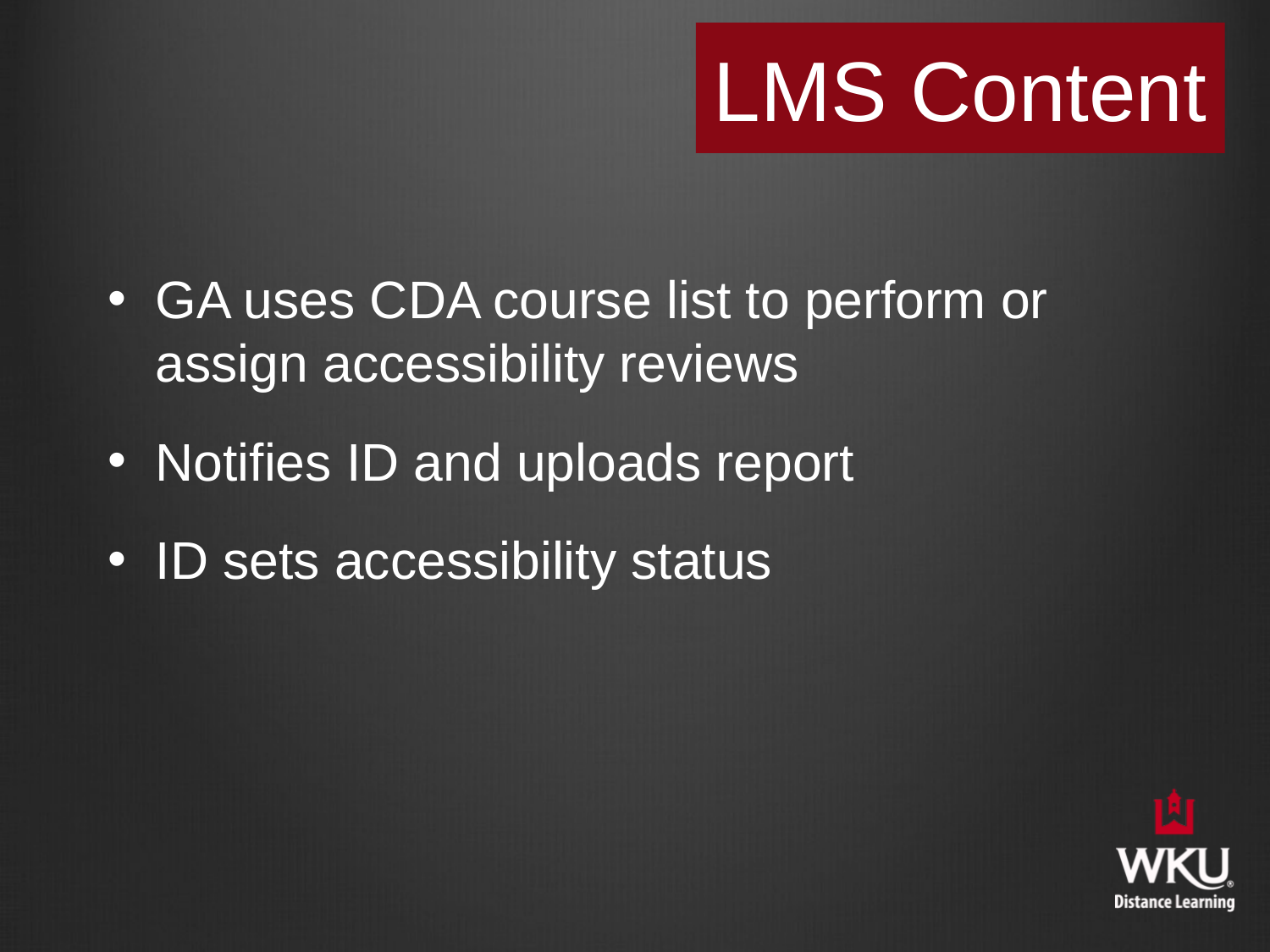

# LMS Content
GA uses CDA course list to perform or assign accessibility reviews
Notifies ID and uploads report
ID sets accessibility status